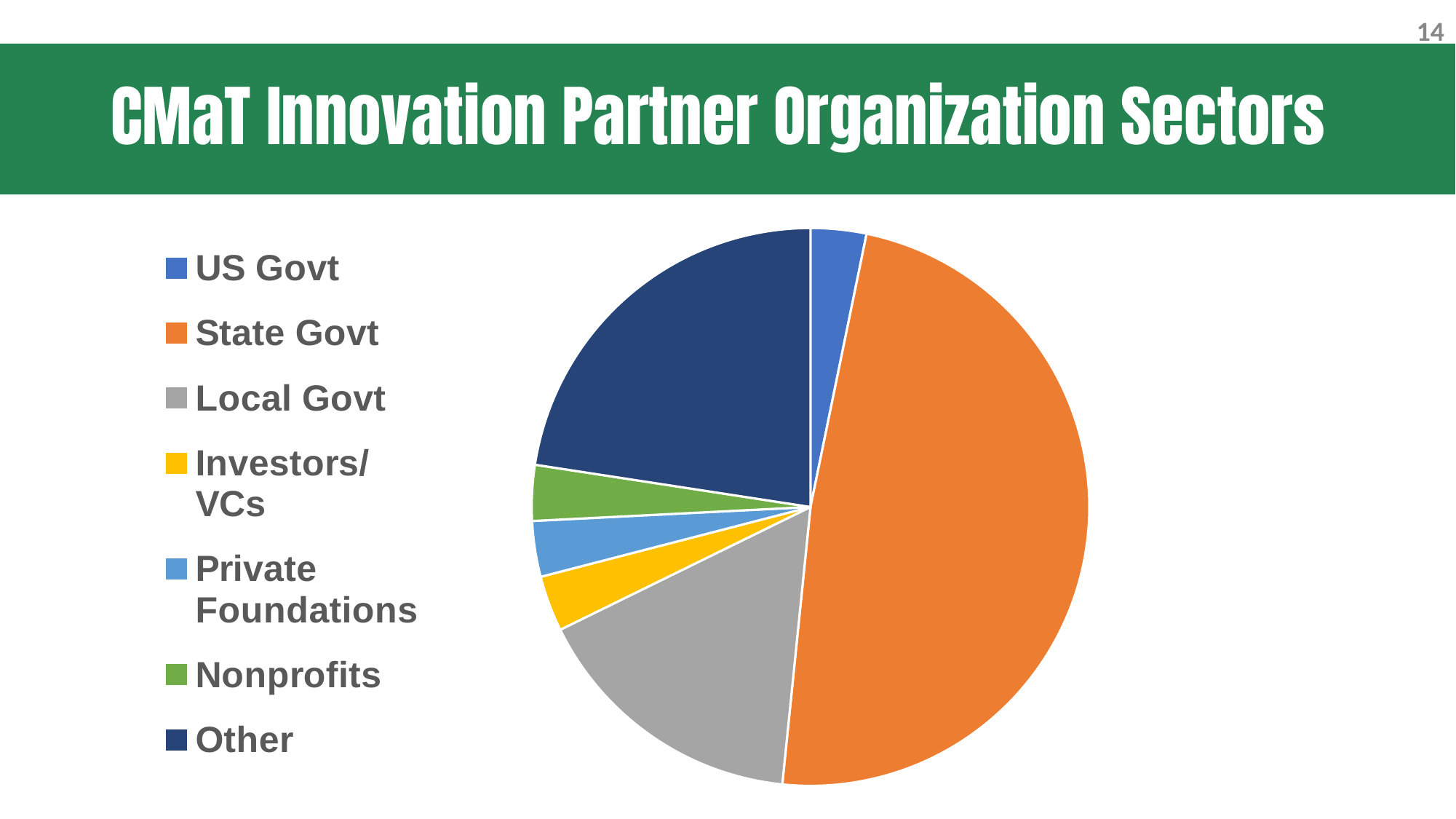

# CMaT Innovation Partner Organization Sectors

### Chart

| Category |
|---|

### Chart

| Category | Number  |
|---|---|
| US Govt | 1.0 |
| State Govt | 15.0 |
| Local Govt | 5.0 |
| Investors/VCs | 1.0 |
| Private Foundations | 1.0 |
| Nonprofits | 1.0 |
| Other  | 7.0 |